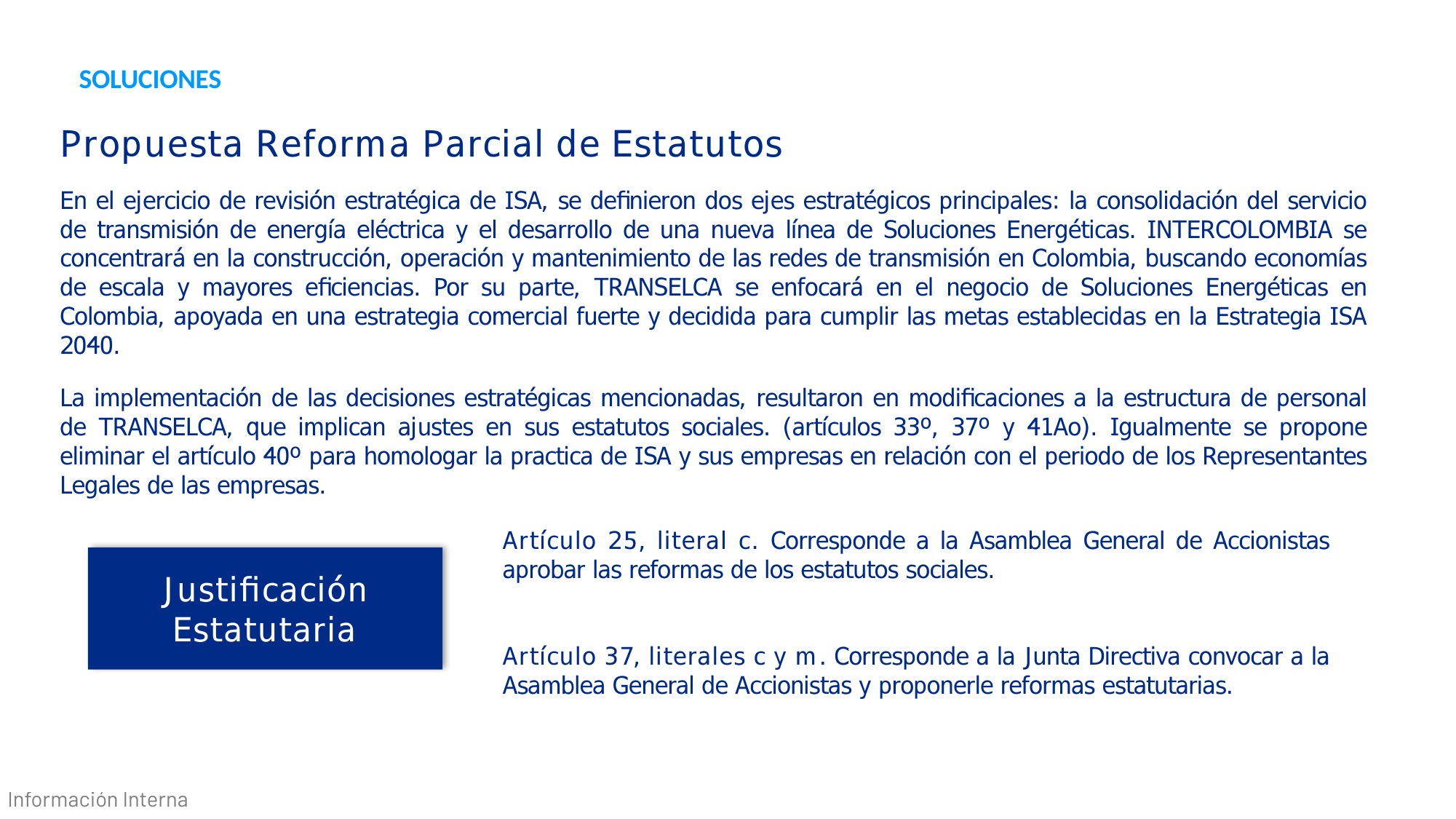

Propuesta Reforma Parcial de Estatutos
En el ejercicio de revisión estratégica de ISA, se definieron dos ejes estratégicos principales: la consolidación del servicio de transmisión de energía eléctrica y el desarrollo de una nueva línea de Soluciones Energéticas. INTERCOLOMBIA se concentrará en la construcción, operación y mantenimiento de las redes de transmisión en Colombia, buscando economías de escala y mayores eficiencias. Por su parte, TRANSELCA se enfocará en el negocio de Soluciones Energéticas en Colombia, apoyada en una estrategia comercial fuerte y decidida para cumplir las metas establecidas en la Estrategia ISA 2040.

La implementación de las decisiones estratégicas mencionadas, resultaron en modificaciones a la estructura de personal de TRANSELCA, que implican ajustes en sus estatutos sociales. (artículos 33º, 37º y 41Ao). Igualmente se propone eliminar el artículo 40º para homologar la practica de ISA y sus empresas en relación con el periodo de los Representantes Legales de las empresas.

Artículo 25, literal c. Corresponde a la Asamblea General de Accionistas aprobar las reformas de los estatutos sociales.

Artículo 37, literales c y m. Corresponde a la Junta Directiva convocar a la Asamblea General de Accionistas y proponerle reformas estatutarias.

Justificación Estatutaria